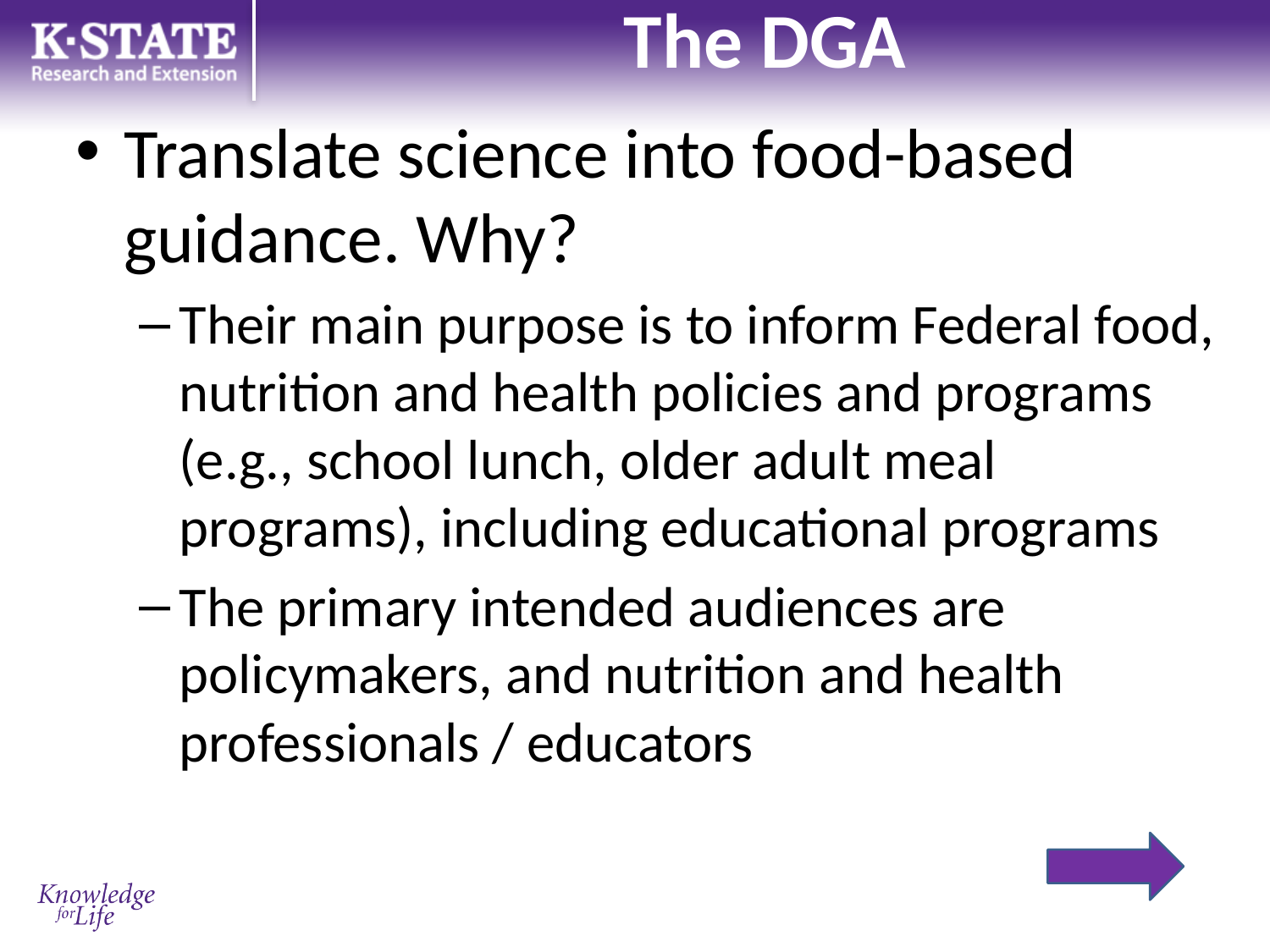

# The DGA
Translate science into food-based guidance. Why?
Their main purpose is to inform Federal food, nutrition and health policies and programs (e.g., school lunch, older adult meal programs), including educational programs
The primary intended audiences are policymakers, and nutrition and health professionals / educators